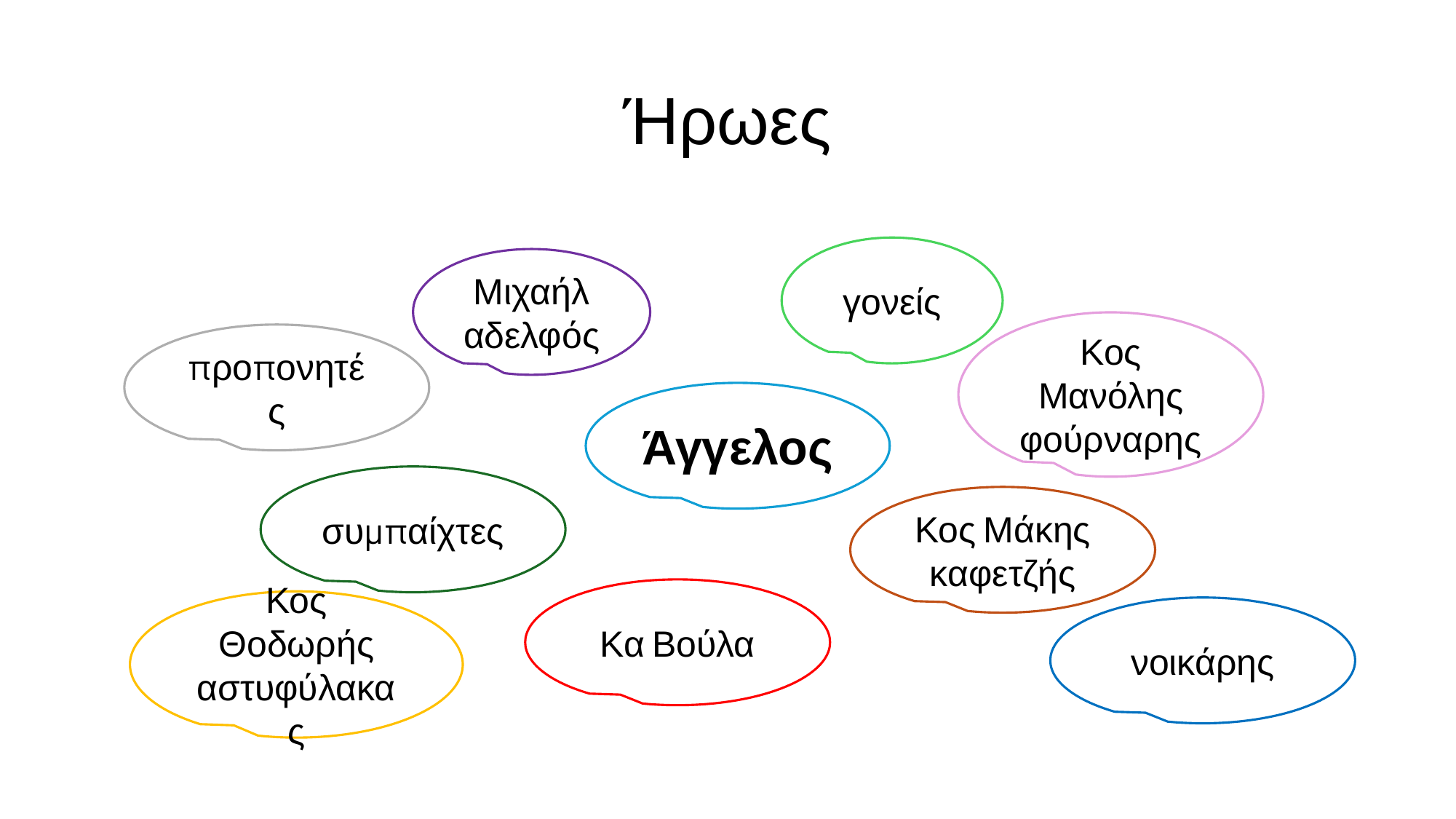

# Ήρωες

γονείς
Μιχαήλ
αδελφός
Κος Μανόλης
φούρναρης
προπονητές
Άγγελος
συμπαίχτες
Κος Μάκης
καφετζής
Κα Βούλα
Κος Θοδωρής
αστυφύλακας
νοικάρης